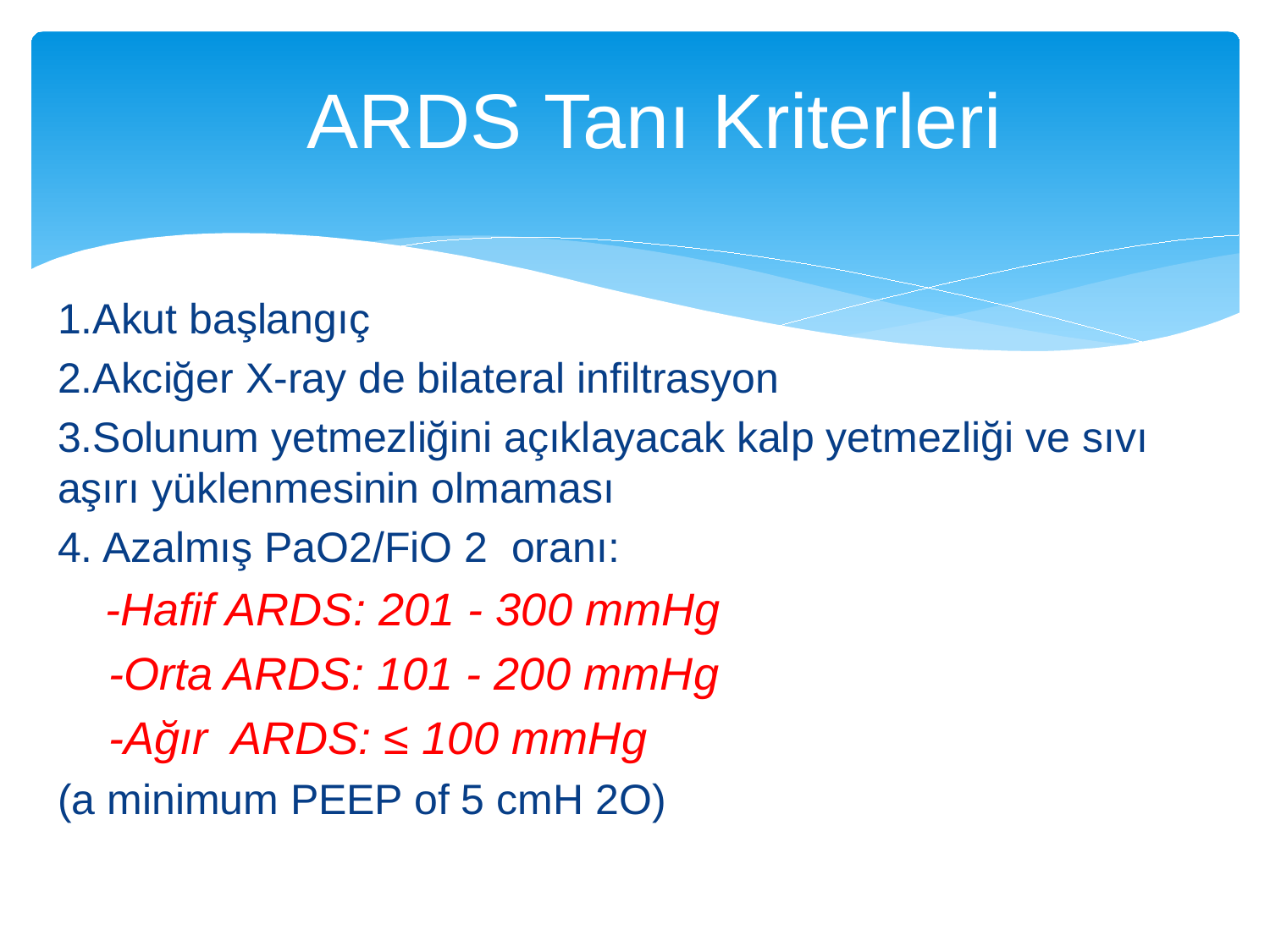

# ARDS Tanı Kriterleri

1.Akut başlangıç
2.Akciğer X-ray de bilateral infiltrasyon
3.Solunum yetmezliğini açıklayacak kalp yetmezliği ve sıvı aşırı yüklenmesinin olmaması
4. Azalmış PaO2/FiO 2  oranı:
    -Hafif ARDS: 201 - 300 mmHg
    -Orta ARDS: 101 - 200 mmHg
    -Ağır  ARDS: ≤ 100 mmHg
(a minimum PEEP of 5 cmH 2O)